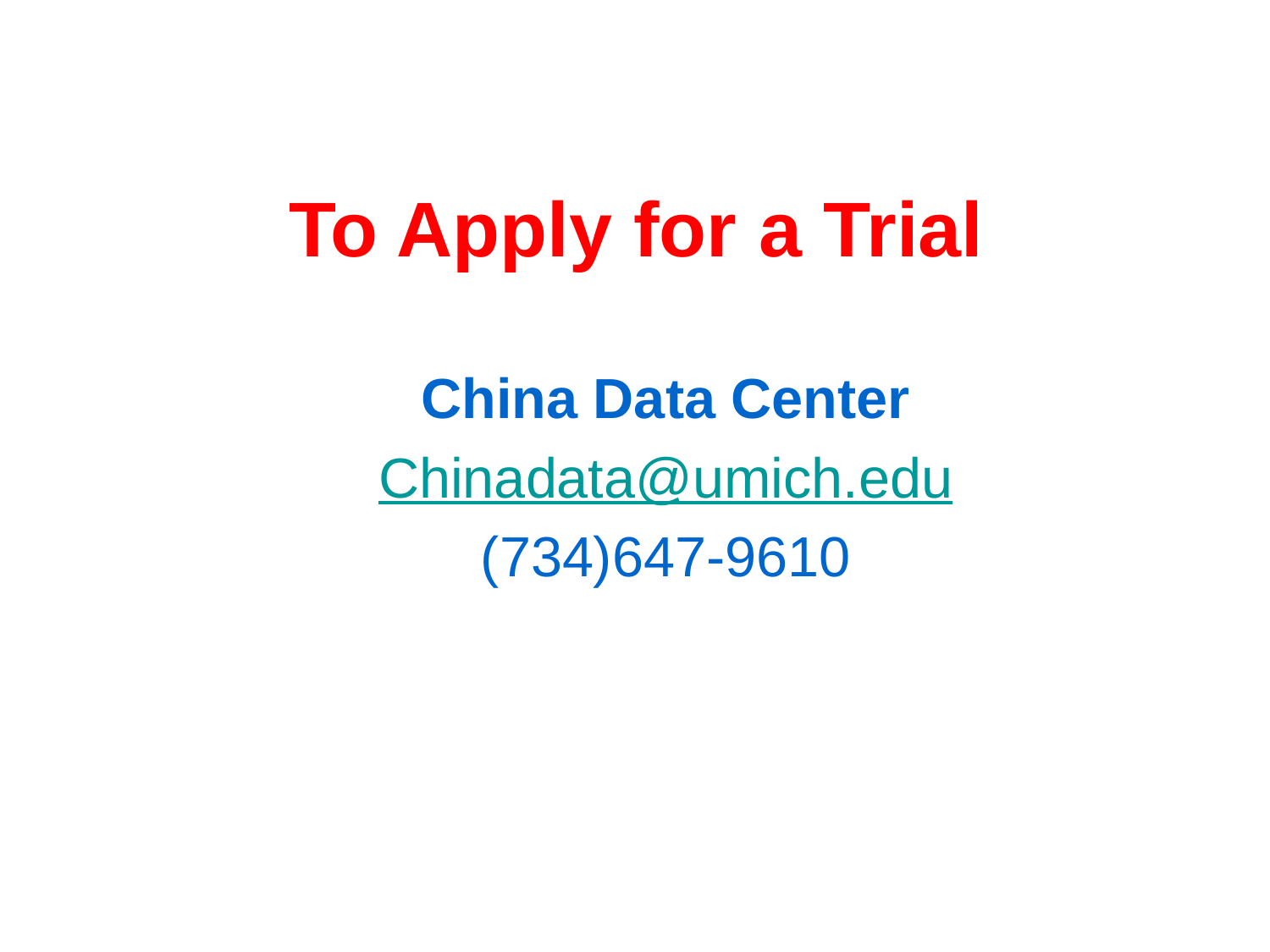

# To Apply for a Trial
China Data Center
Chinadata@umich.edu
(734)647-9610